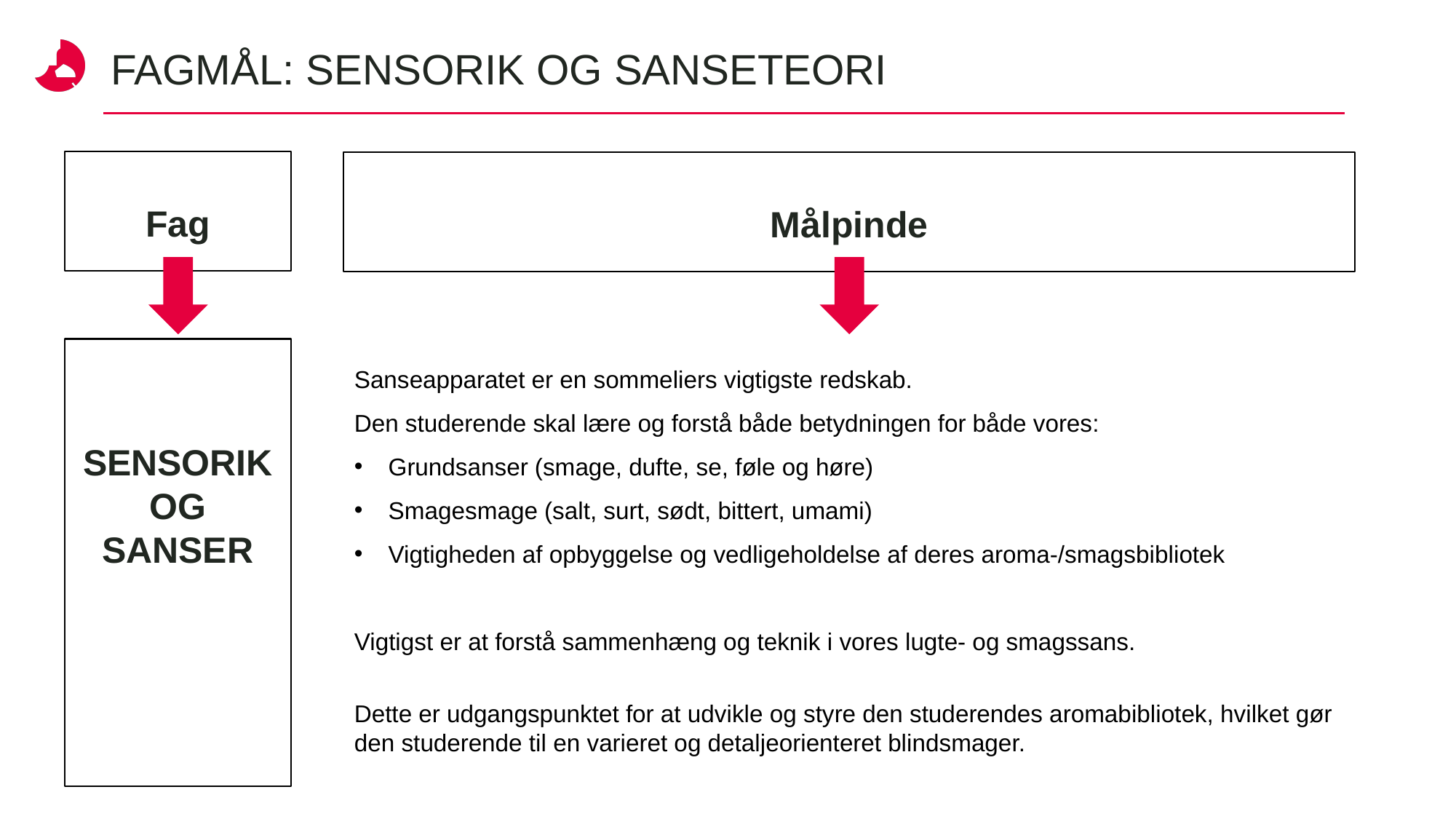

FAGMÅL: SENSORIK OG SANSETEORI

Fag

Målpinde

SENSORIK OG SANSER

Sanseapparatet er en sommeliers vigtigste redskab.
Den studerende skal lære og forstå både betydningen for både vores:
Grundsanser (smage, dufte, se, føle og høre)
Smagesmage (salt, surt, sødt, bittert, umami)
Vigtigheden af opbyggelse og vedligeholdelse af deres aroma-/smagsbibliotek

Vigtigst er at forstå sammenhæng og teknik i vores lugte- og smagssans.

Dette er udgangspunktet for at udvikle og styre den studerendes aromabibliotek, hvilket gør den studerende til en varieret og detaljeorienteret blindsmager.